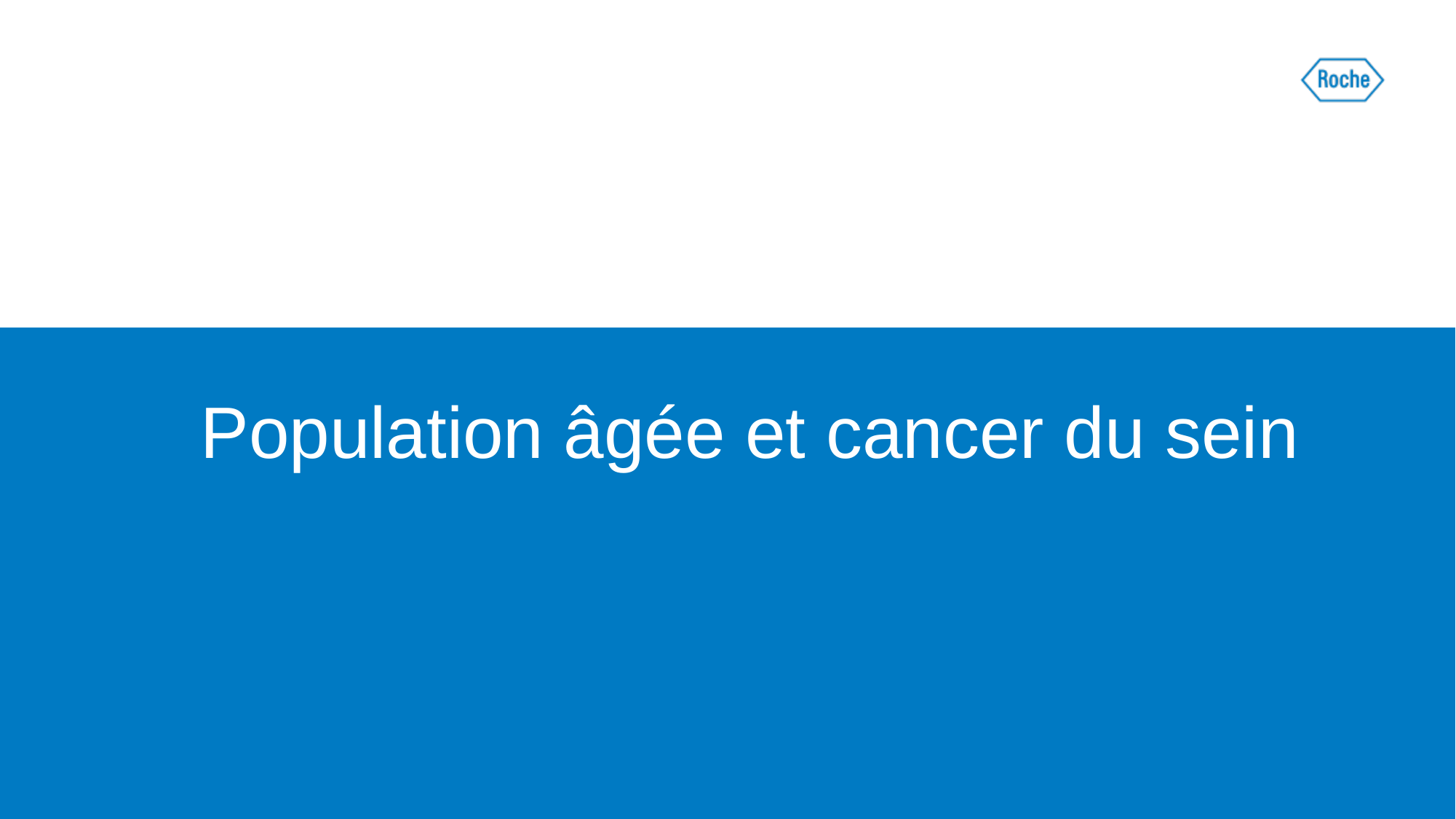

# Population âgée et cancer du sein